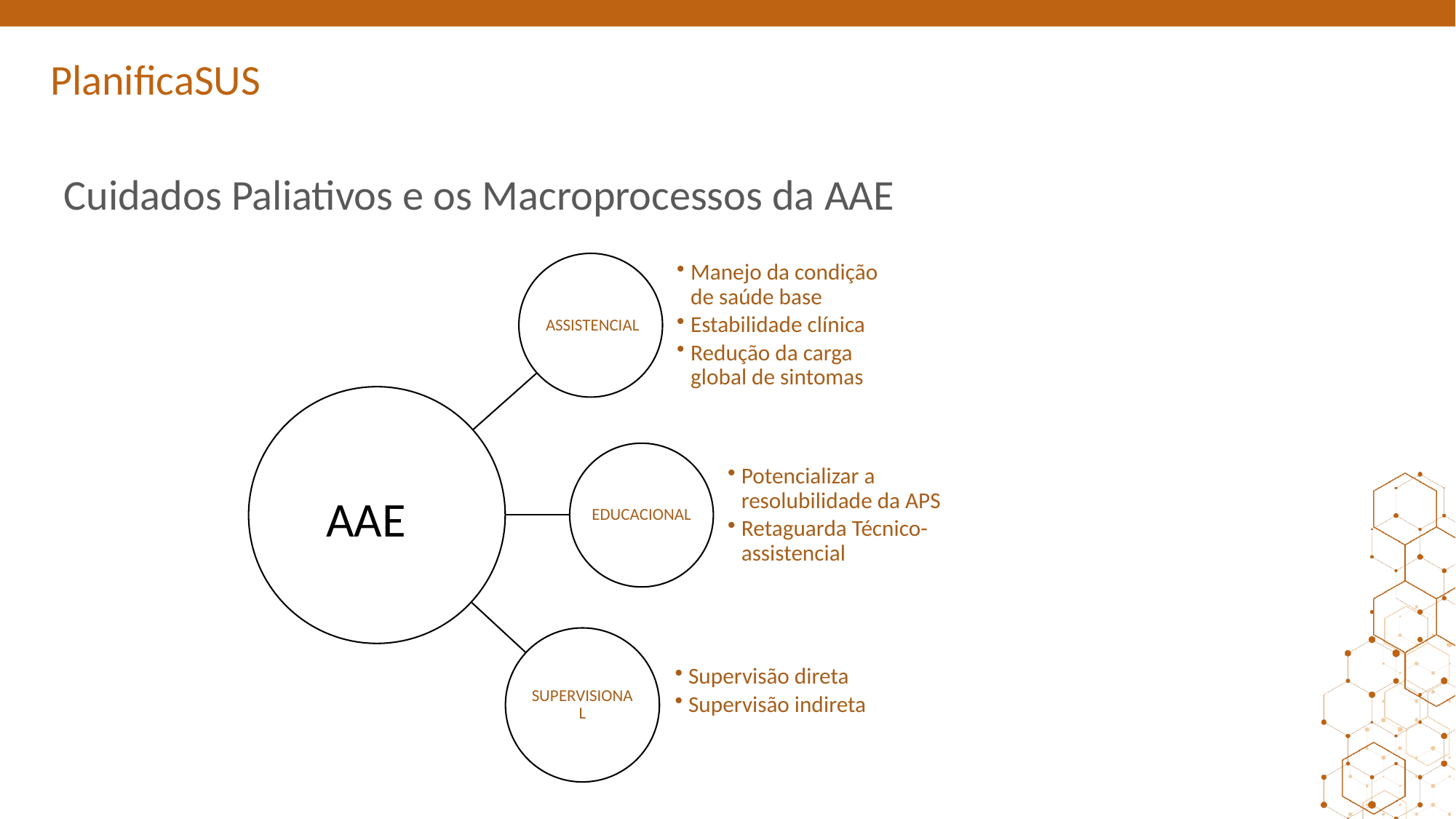

ORIENTAÇÕES:

Slide corpo GESTÃO
Fonte de sub-título: calibri 28 - branco
Corpo do texto: calibri 22
Manter os marcadores
Máximo cinco tópicos por slide
Tópicos alinhados à esquerda

# Cuidados Paliativos e os Macroprocessos da AAE
 ASSISTENCIAL
Manejo da condição de saúde base
Estabilidade clínica
Redução da carga global de sintomas
EDUCACIONAL
Potencializar a resolubilidade da APS
Retaguarda Técnico-assistencial
SUPERVISIONAL
Supervisão direta
Supervisão indireta

AAE